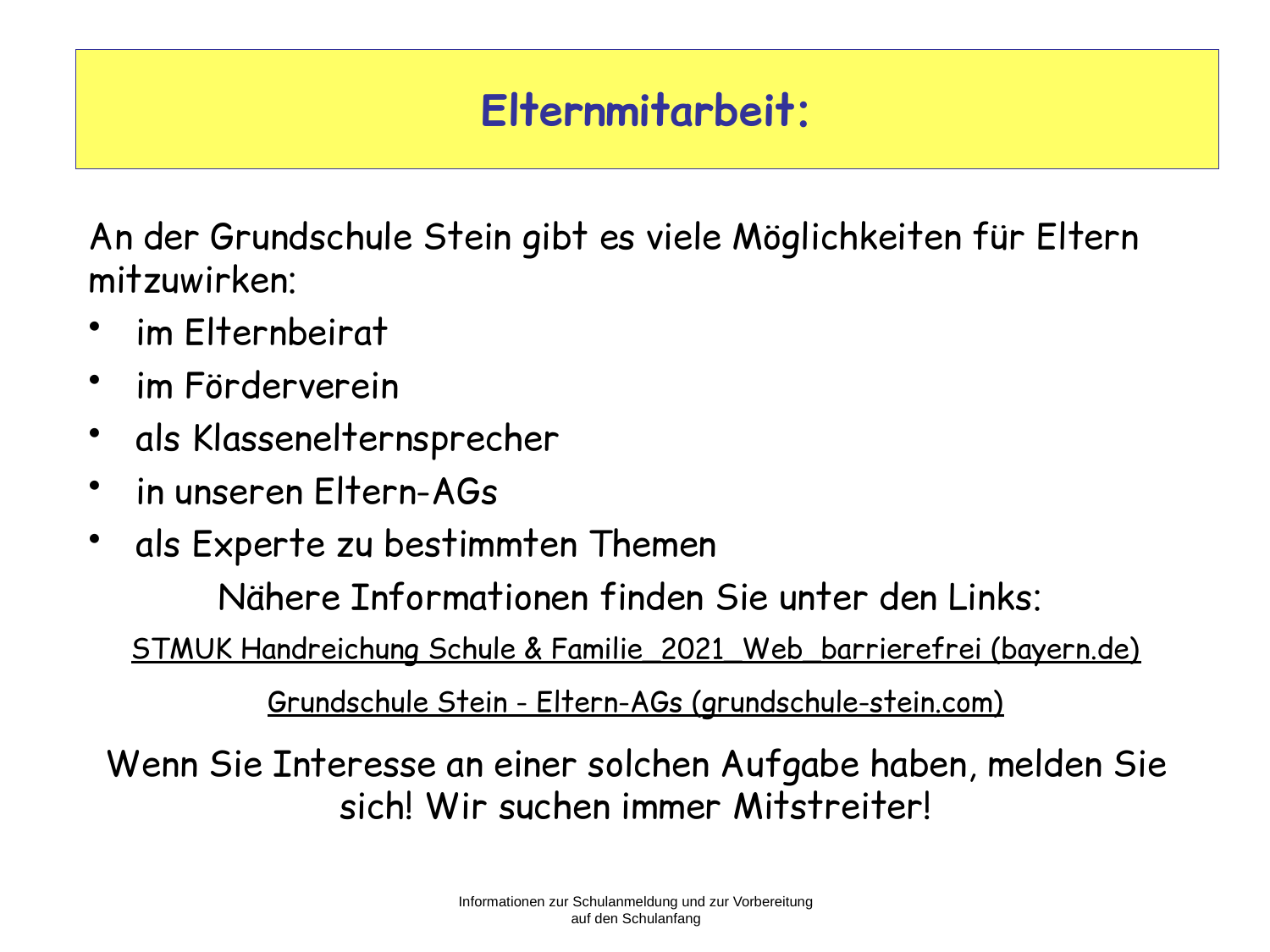

# Elternmitarbeit:
An der Grundschule Stein gibt es viele Möglichkeiten für Eltern mitzuwirken:
im Elternbeirat
im Förderverein
als Klassenelternsprecher
in unseren Eltern-AGs
als Experte zu bestimmten Themen
Nähere Informationen finden Sie unter den Links:
STMUK Handreichung Schule & Familie_2021_Web_barrierefrei (bayern.de)
Grundschule Stein - Eltern-AGs (grundschule-stein.com)
Wenn Sie Interesse an einer solchen Aufgabe haben, melden Sie sich! Wir suchen immer Mitstreiter!
Informationen zur Schulanmeldung und zur Vorbereitung auf den Schulanfang